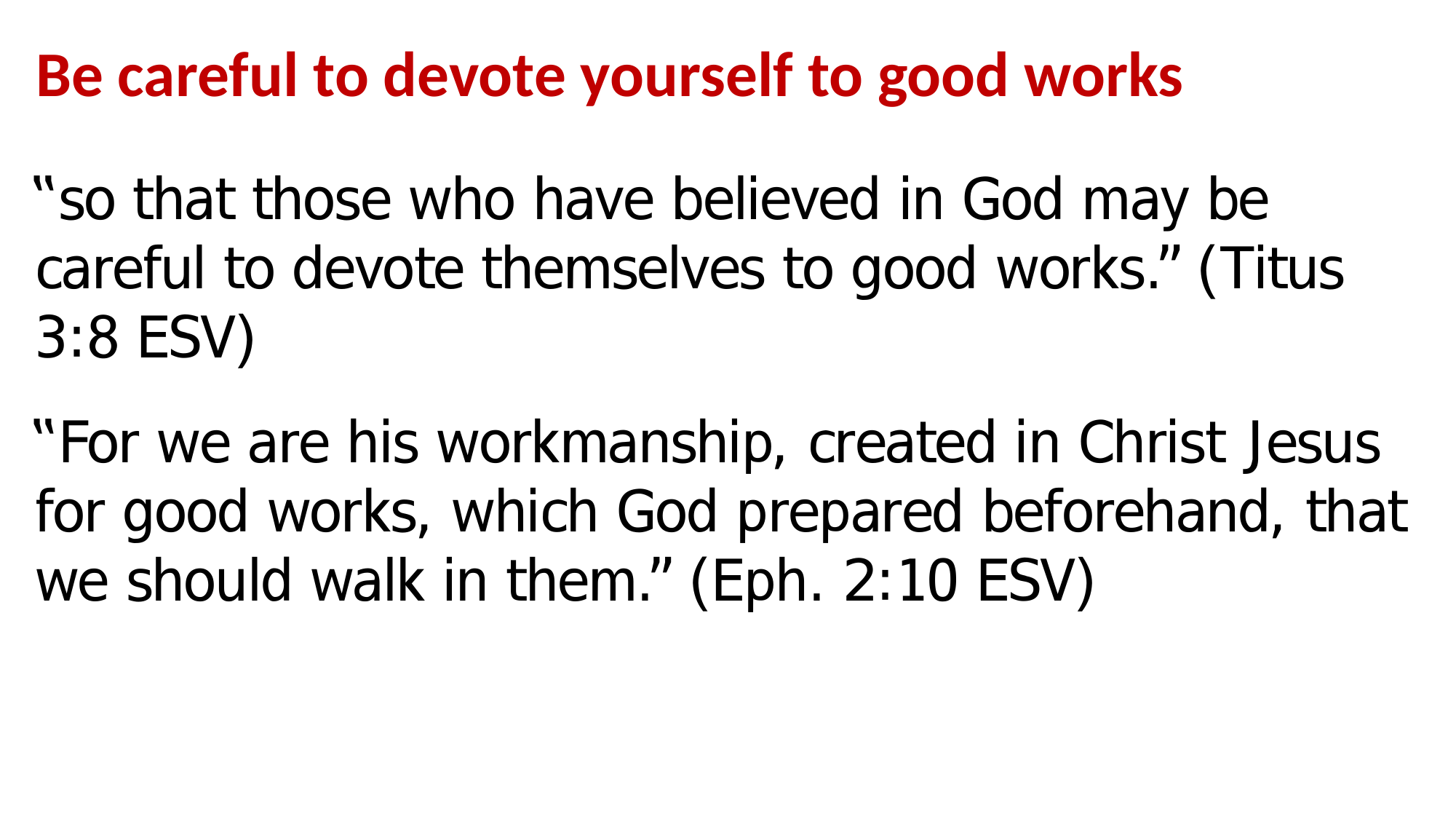

Be careful to devote yourself to good works
“so that those who have believed in God may be careful to devote themselves to good works.” (Titus 3:8 ESV)
“For we are his workmanship, created in Christ Jesus for good works, which God prepared beforehand, that we should walk in them.” (Eph. 2:10 ESV)